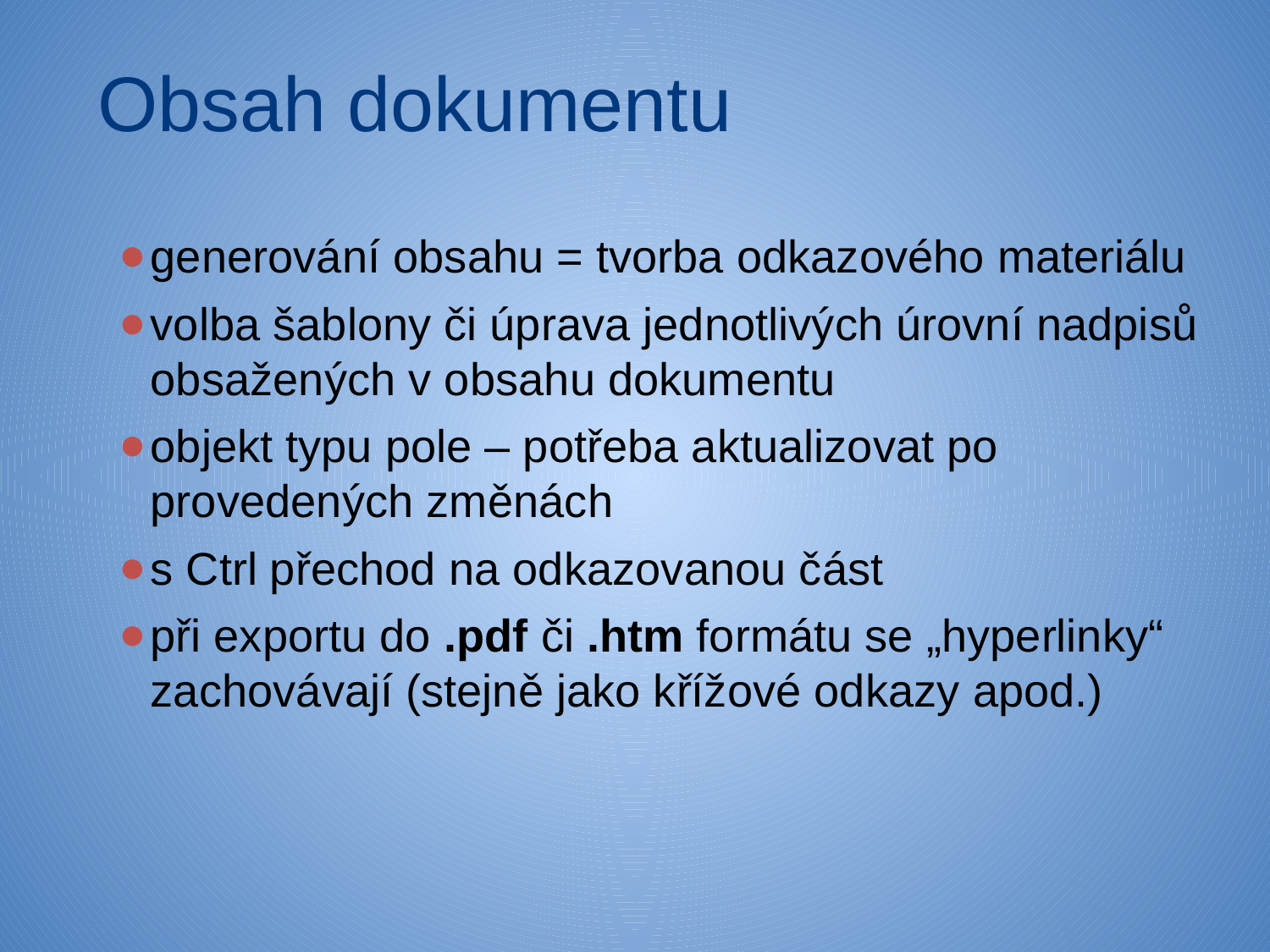

# Obsah dokumentu

generování obsahu = tvorba odkazového materiálu
volba šablony či úprava jednotlivých úrovní nadpisů obsažených v obsahu dokumentu
objekt typu pole – potřeba aktualizovat po provedených změnách
s Ctrl přechod na odkazovanou část
při exportu do .pdf či .htm formátu se „hyperlinky“ zachovávají (stejně jako křížové odkazy apod.)